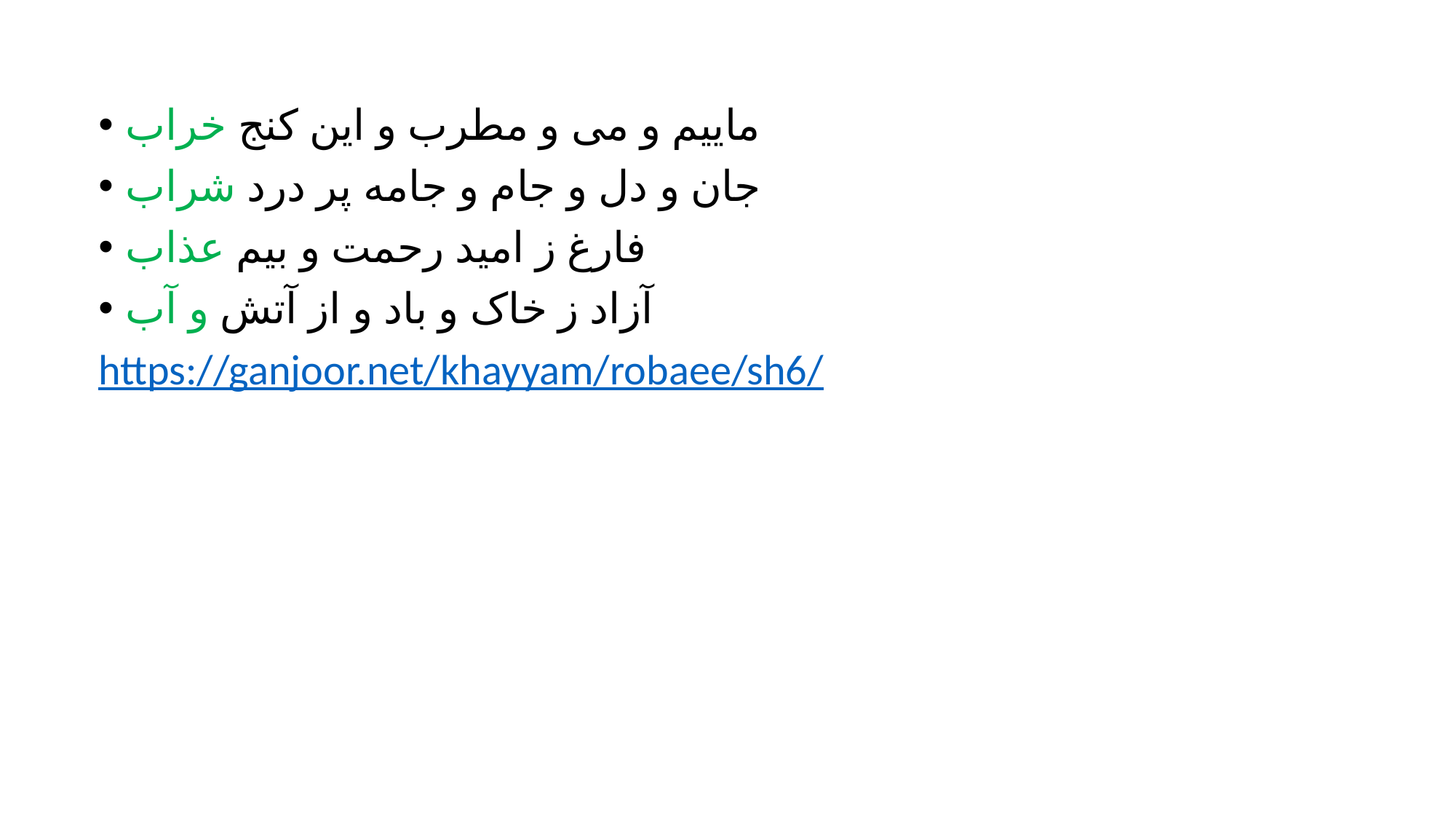

#
ماییم و می و مطرب و این کنج خراب
جان و دل و جام و جامه پر درد شراب
فارغ ز امید رحمت و بیم عذاب
آزاد ز خاک و باد و از آتش و آب
https://ganjoor.net/khayyam/robaee/sh6/